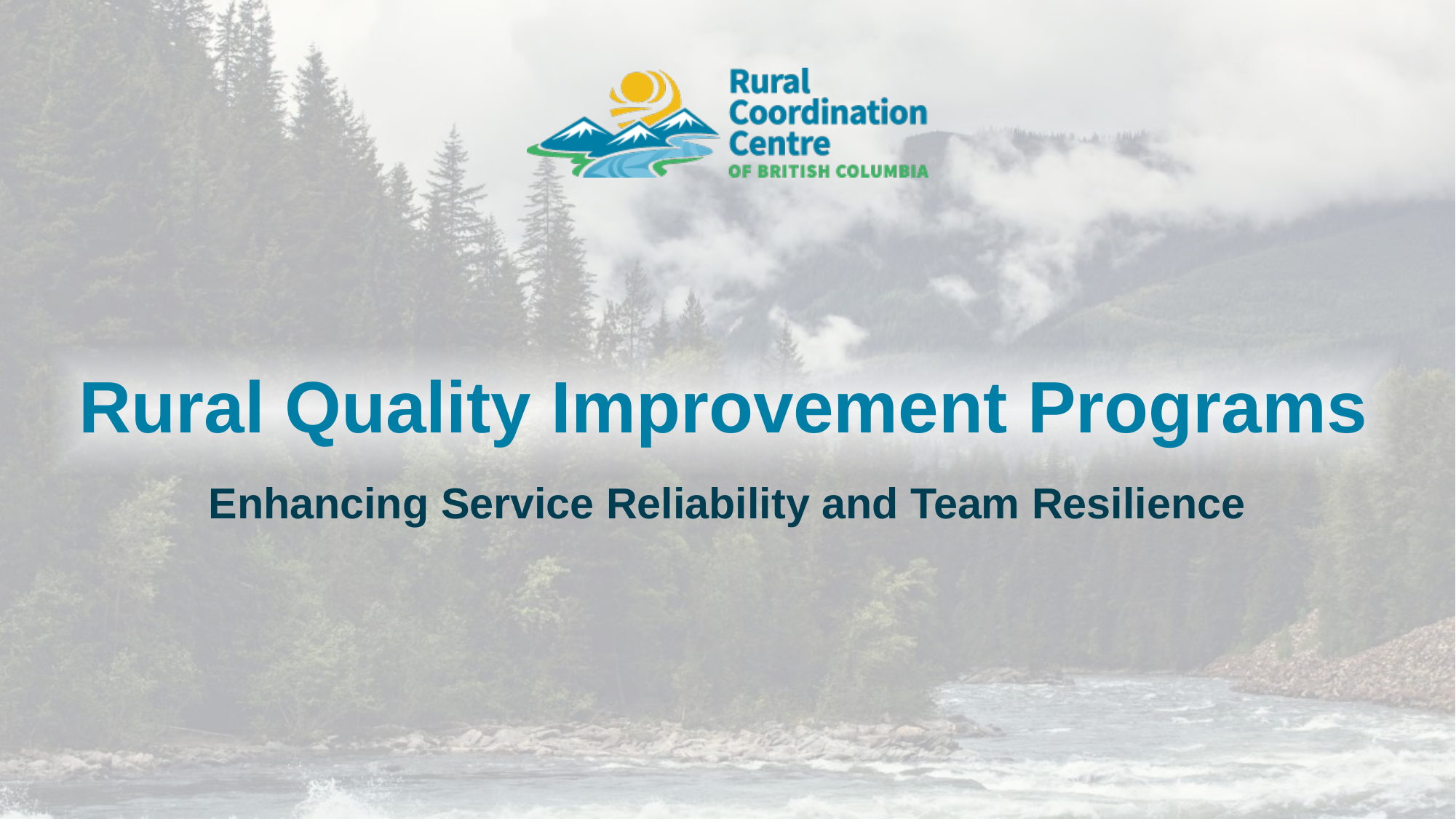

# Rural Quality Improvement Programs
Enhancing Service Reliability and Team Resilience